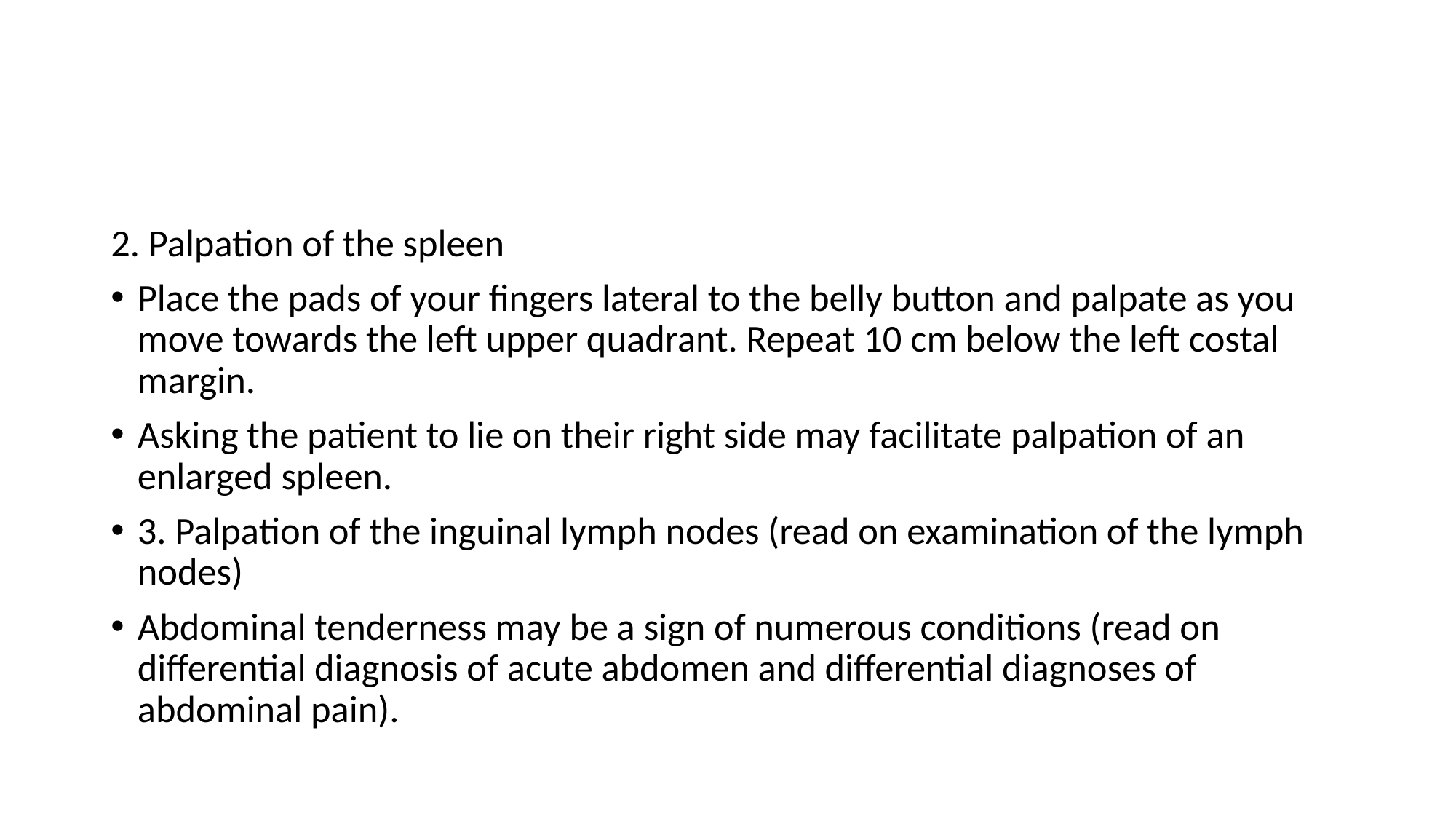

#
2. Palpation of the spleen
Place the pads of your fingers lateral to the belly button and palpate as you move towards the left upper quadrant. Repeat 10 cm below the left costal margin.
Asking the patient to lie on their right side may facilitate palpation of an enlarged spleen.
3. Palpation of the inguinal lymph nodes (read on examination of the lymph nodes)
Abdominal tenderness may be a sign of numerous conditions (read on differential diagnosis of acute abdomen and differential diagnoses of abdominal pain).